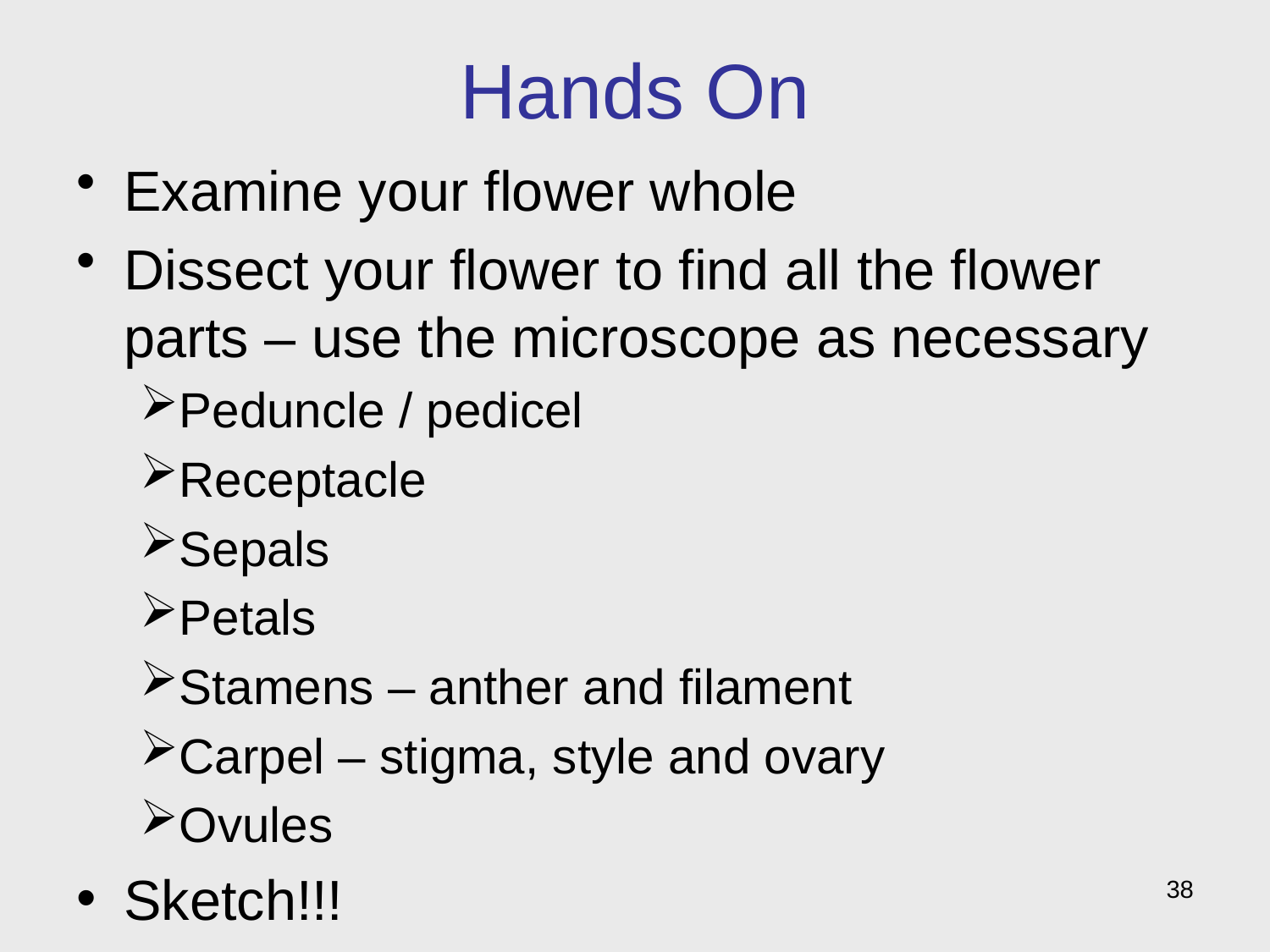

# Hands On
Examine your flower whole
Dissect your flower to find all the flower parts – use the microscope as necessary
Peduncle / pedicel
Receptacle
Sepals
Petals
Stamens – anther and filament
Carpel – stigma, style and ovary
Ovules
Sketch!!!

38